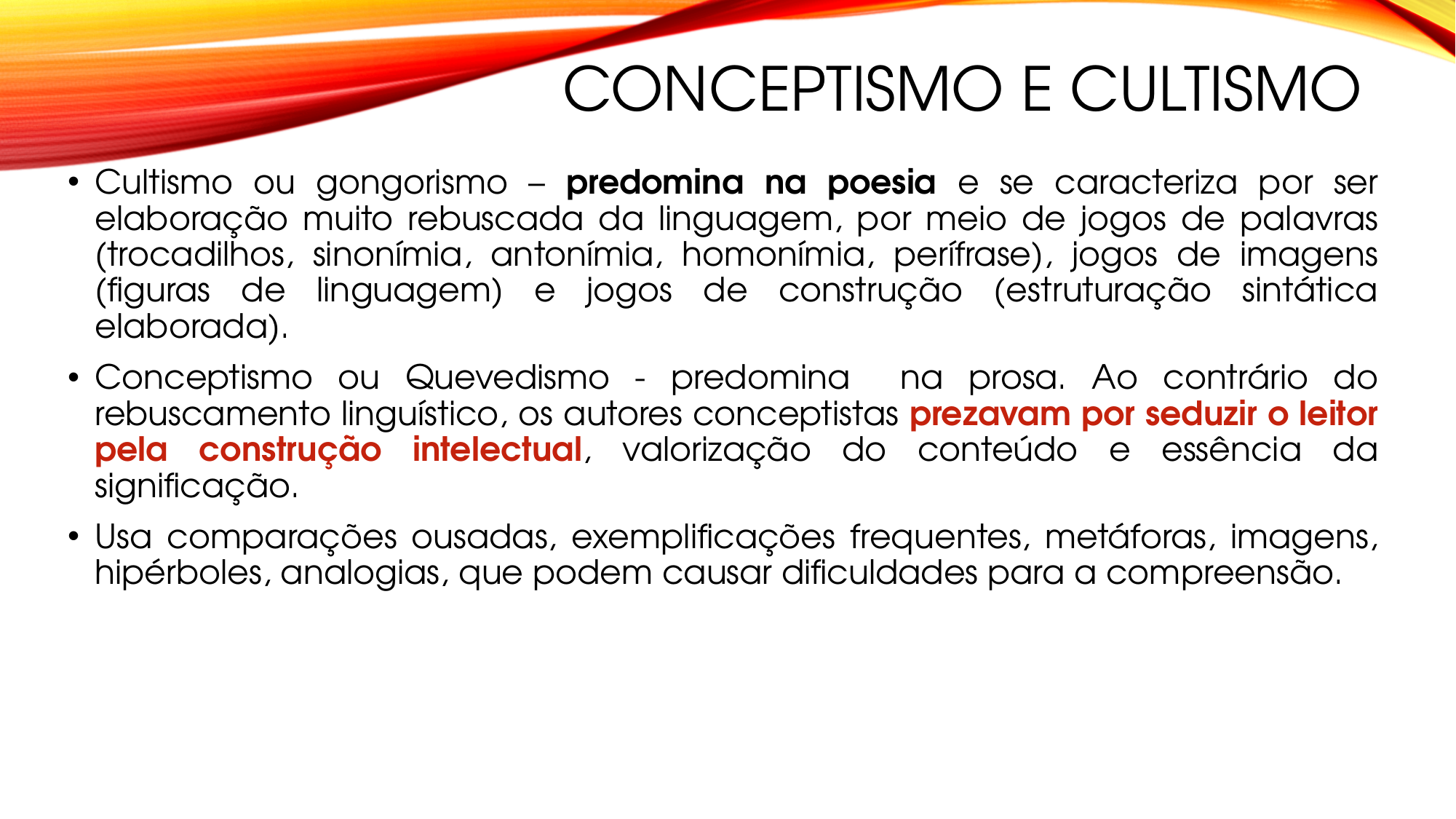

# Conceptismo e cultismo
Cultismo ou gongorismo – predomina na poesia e se caracteriza por ser elaboração muito rebuscada da linguagem, por meio de jogos de palavras (trocadilhos, sinonímia, antonímia, homonímia, perífrase), jogos de imagens (figuras de linguagem) e jogos de construção (estruturação sintática elaborada).
Conceptismo ou Quevedismo - predomina  na prosa. Ao contrário do rebuscamento linguístico, os autores conceptistas prezavam por seduzir o leitor pela construção intelectual, valorização do conteúdo e essência da significação.
Usa comparações ousadas, exemplificações frequentes, metáforas, imagens, hipérboles, analogias, que podem causar dificuldades para a compreensão.